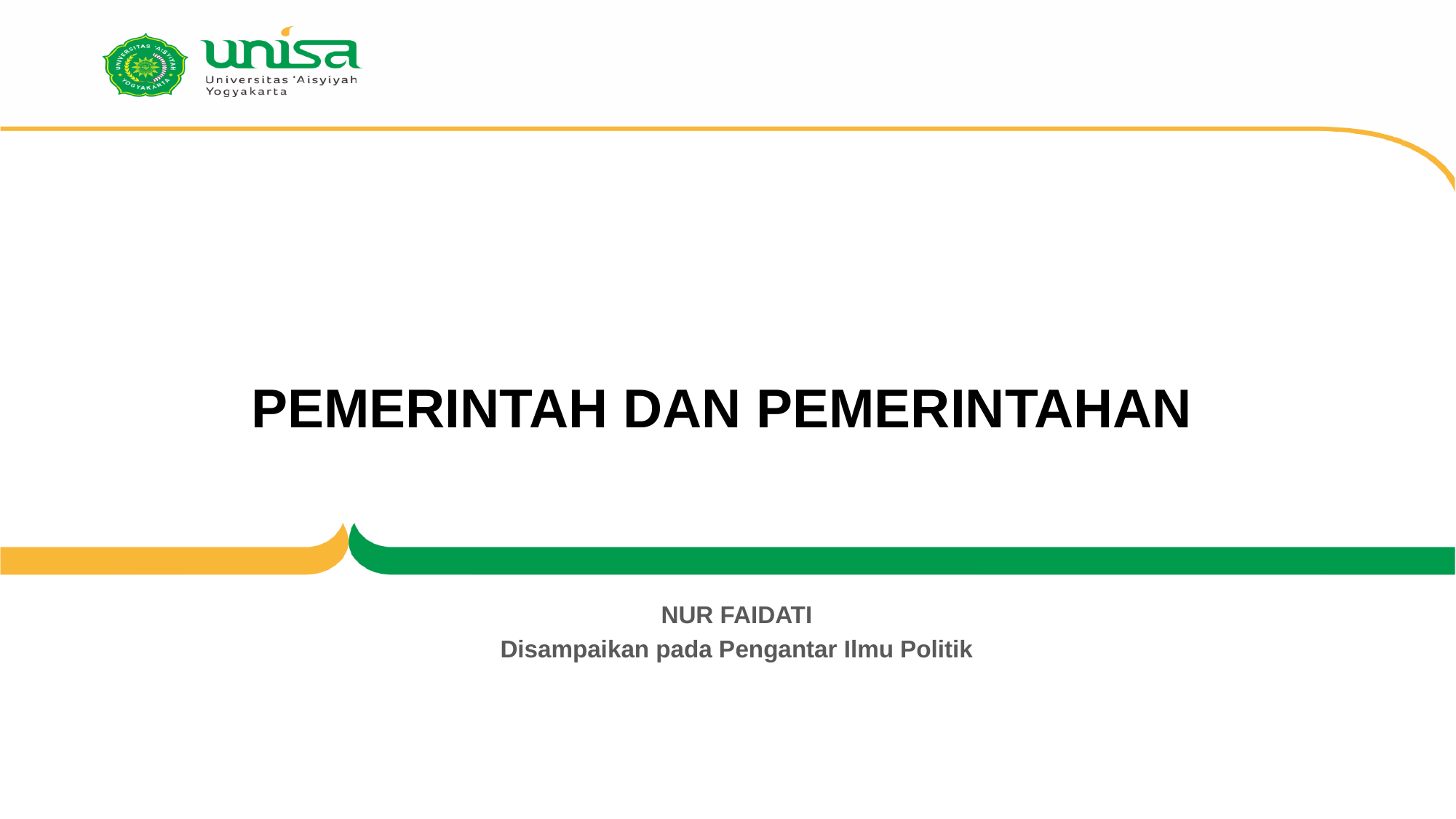

# PEMERINTAH DAN PEMERINTAHAN
NUR FAIDATI
Disampaikan pada Pengantar Ilmu Politik